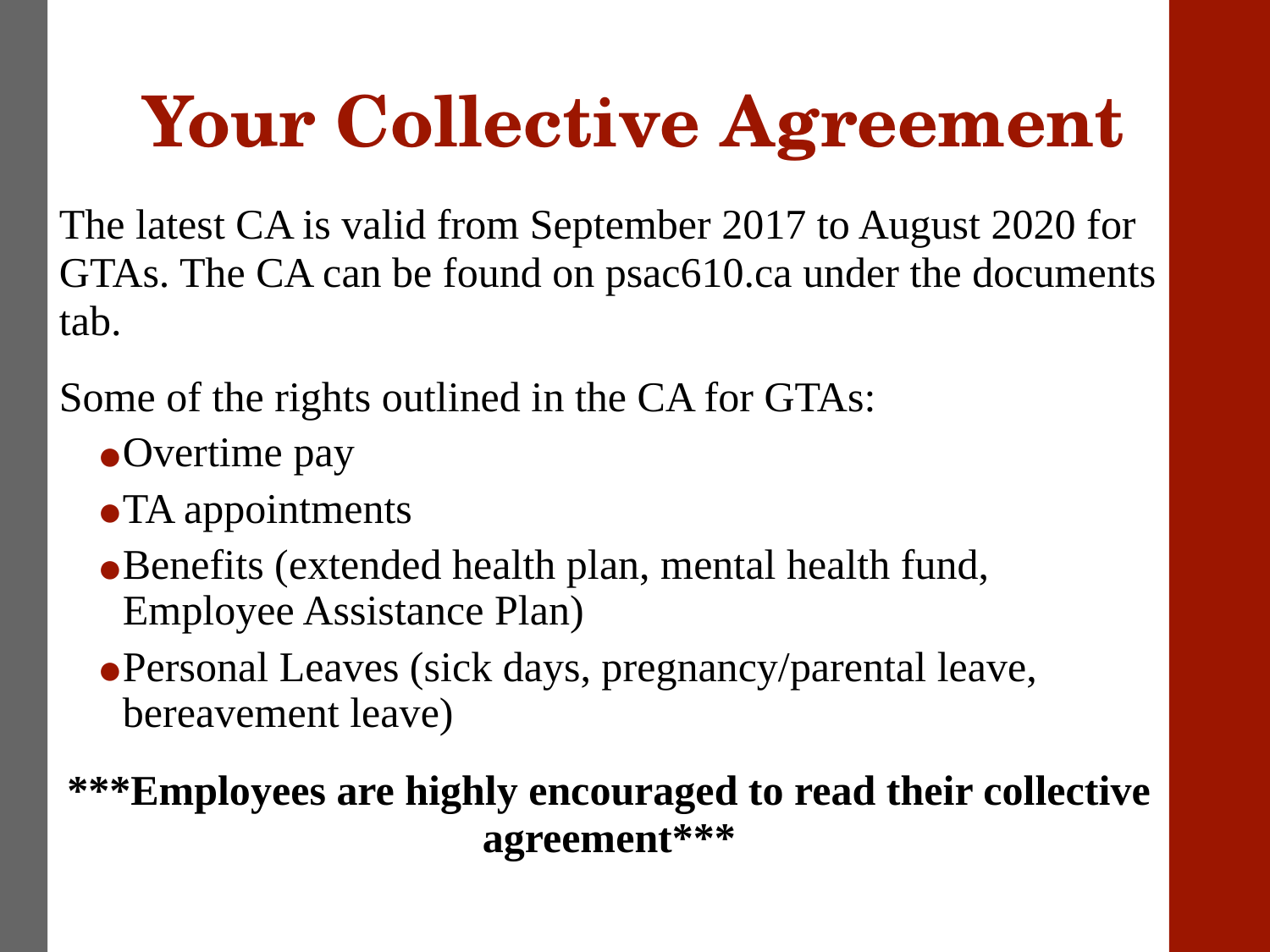

# Your Collective Agreement
The latest CA is valid from September 2017 to August 2020 for GTAs. The CA can be found on psac610.ca under the documents tab.
Some of the rights outlined in the CA for GTAs:
Overtime pay
TA appointments
Benefits (extended health plan, mental health fund, Employee Assistance Plan)
Personal Leaves (sick days, pregnancy/parental leave, bereavement leave)
***Employees are highly encouraged to read their collective agreement***